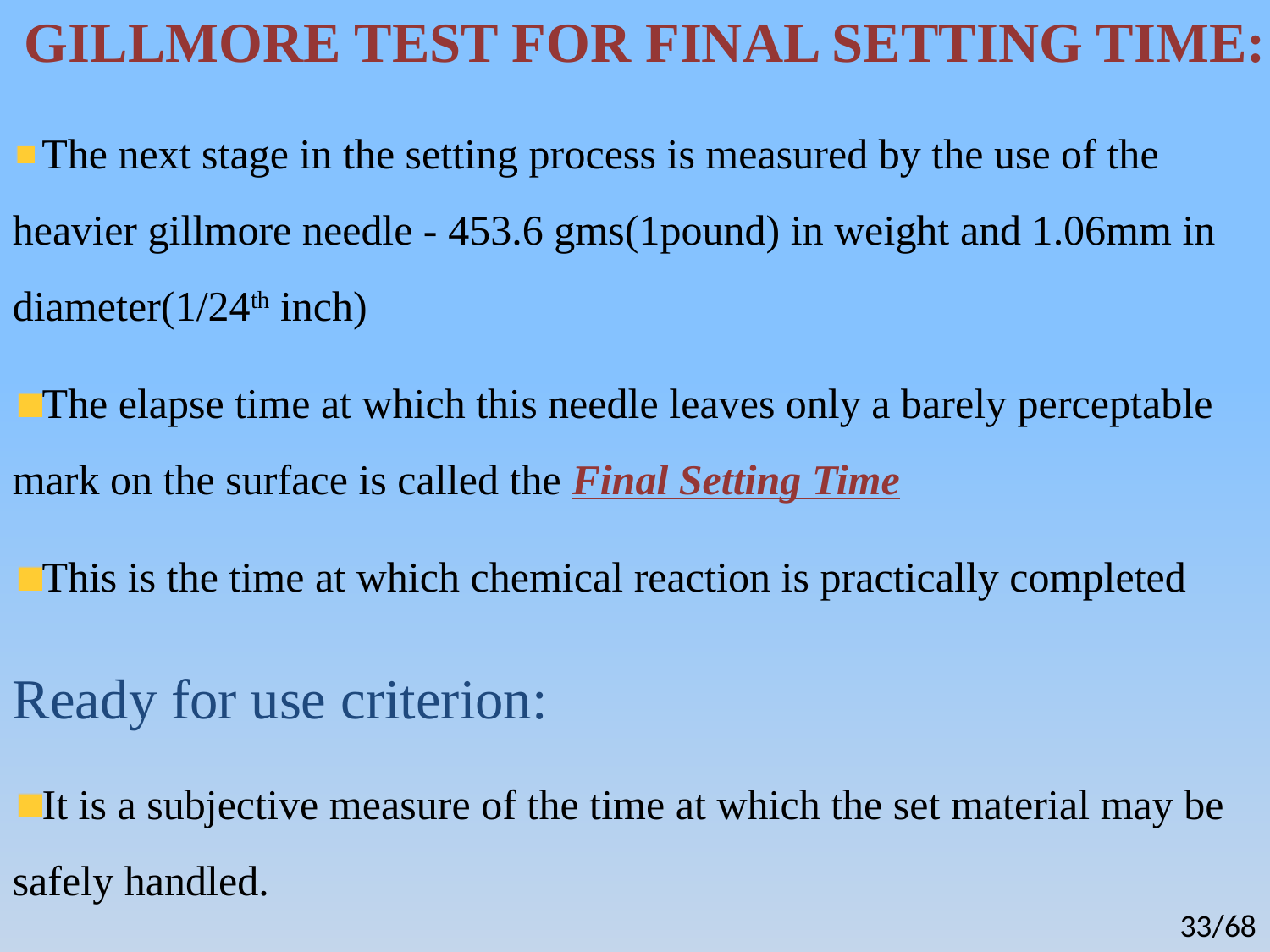

GILLMORE TEST FOR FINAL SETTING TIME:
 The next stage in the setting process is measured by the use of the heavier gillmore needle - 453.6 gms(1pound) in weight and 1.06mm in diameter(1/24th inch)
The elapse time at which this needle leaves only a barely perceptable mark on the surface is called the Final Setting Time
This is the time at which chemical reaction is practically completed
Ready for use criterion:
It is a subjective measure of the time at which the set material may be safely handled.
33/68